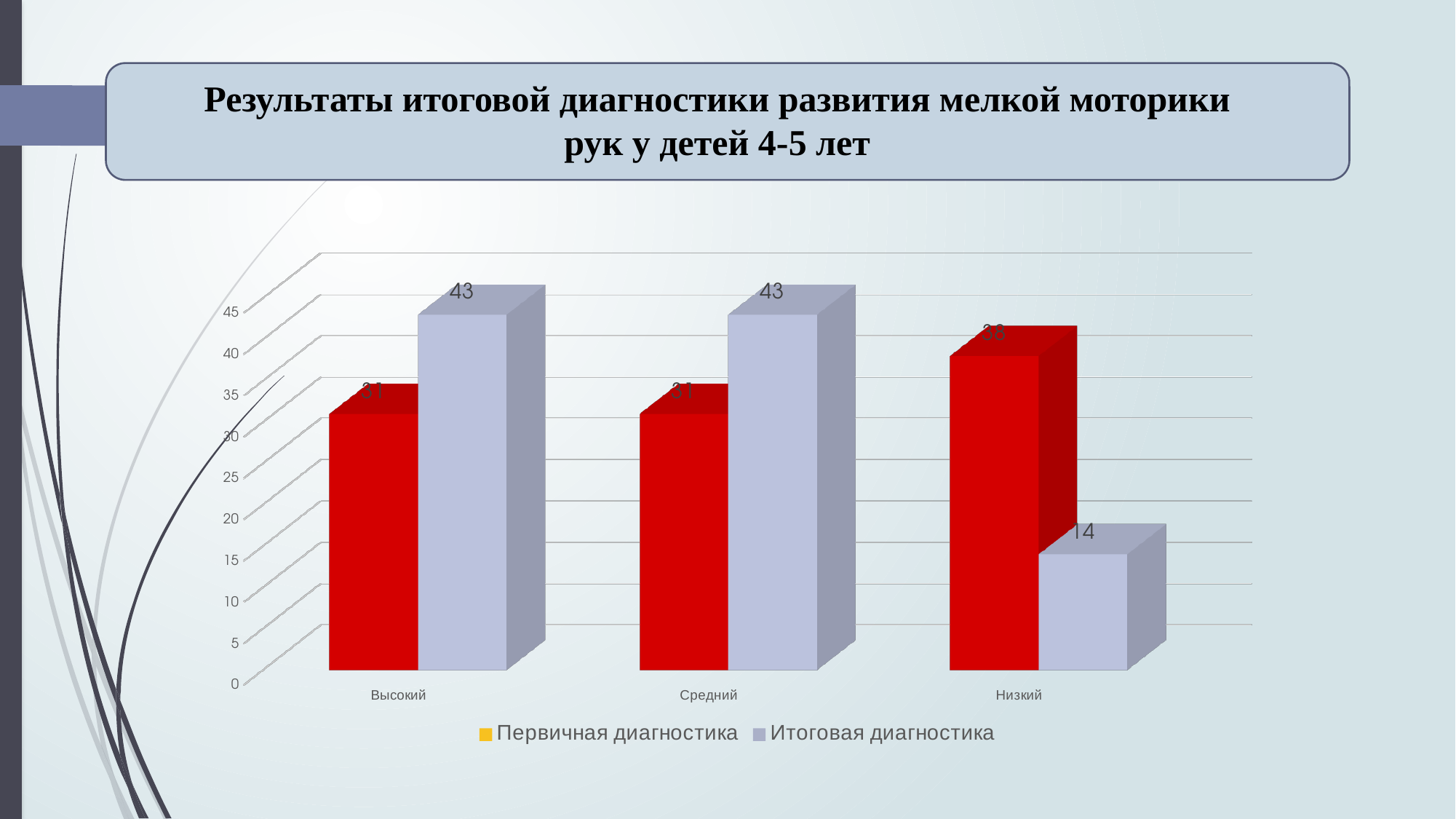

Результаты итоговой диагностики развития мелкой моторики рук у детей 4-5 лет

[unsupported chart]

[unsupported chart]